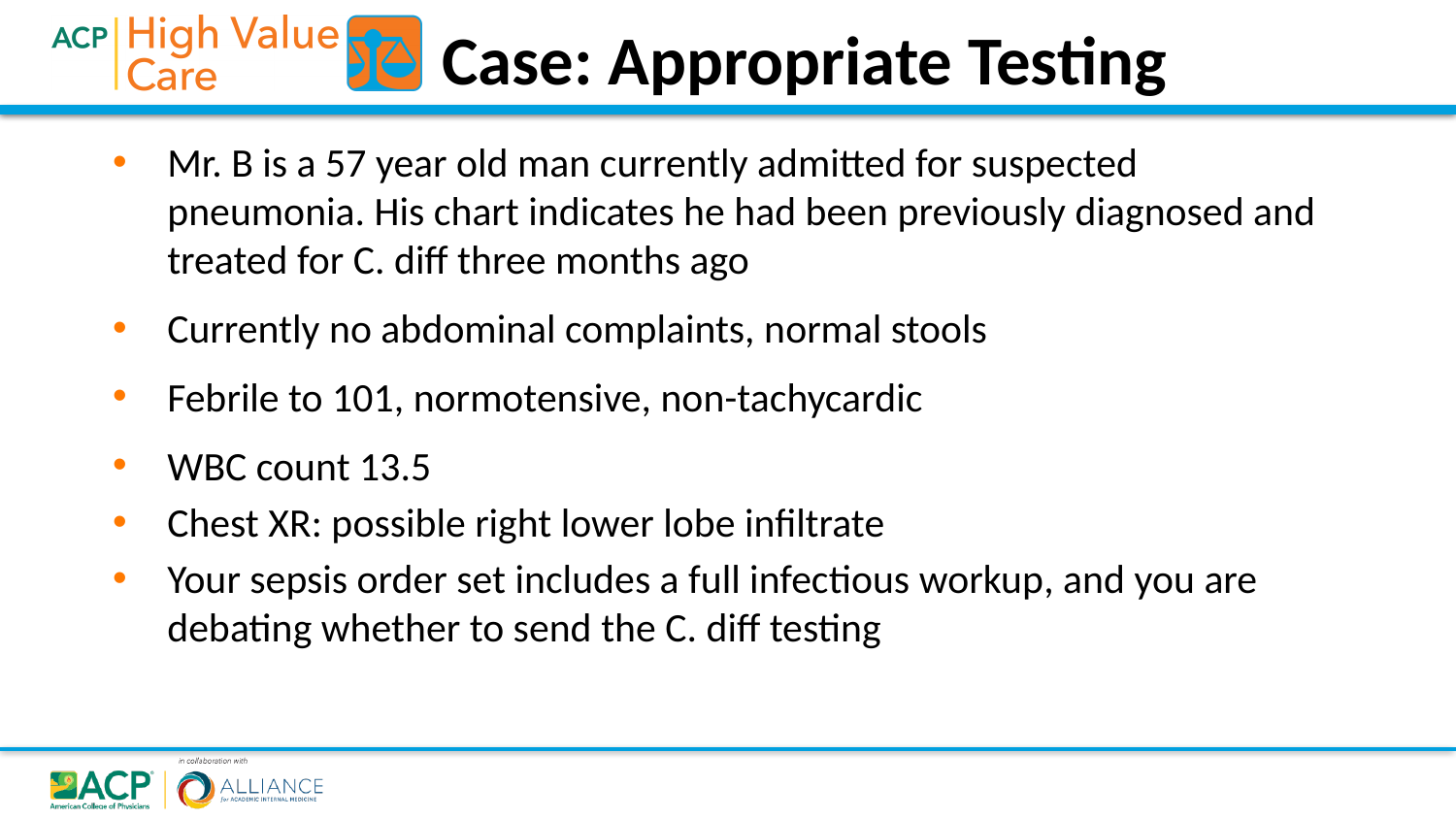

Case: Appropriate Testing
Mr. B is a 57 year old man currently admitted for suspected pneumonia. His chart indicates he had been previously diagnosed and treated for C. diff three months ago
Currently no abdominal complaints, normal stools
Febrile to 101, normotensive, non-tachycardic
WBC count 13.5
Chest XR: possible right lower lobe infiltrate
Your sepsis order set includes a full infectious workup, and you are debating whether to send the C. diff testing